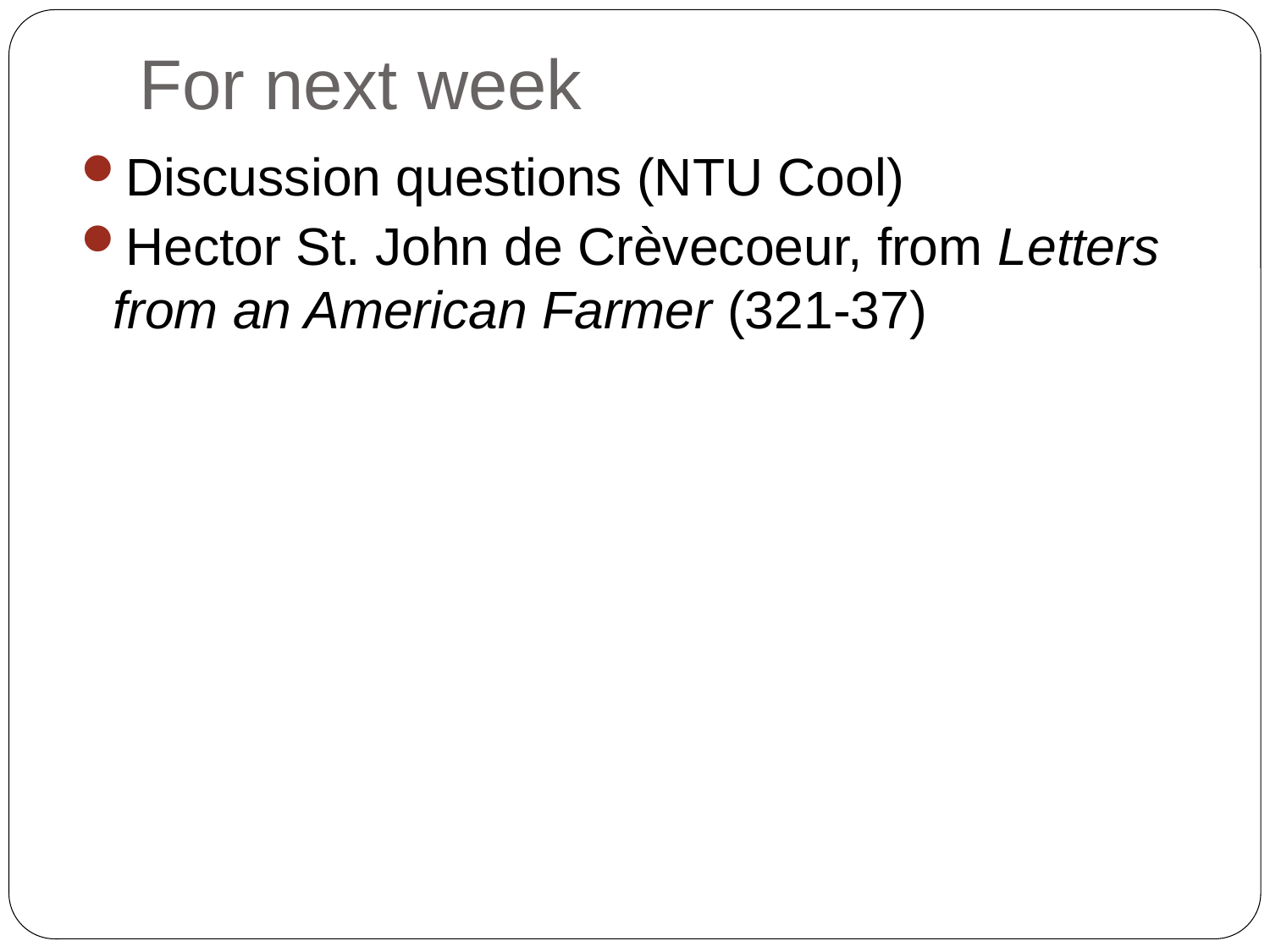

# For next week
Discussion questions (NTU Cool)
Hector St. John de Crèvecoeur, from Letters from an American Farmer (321-37)